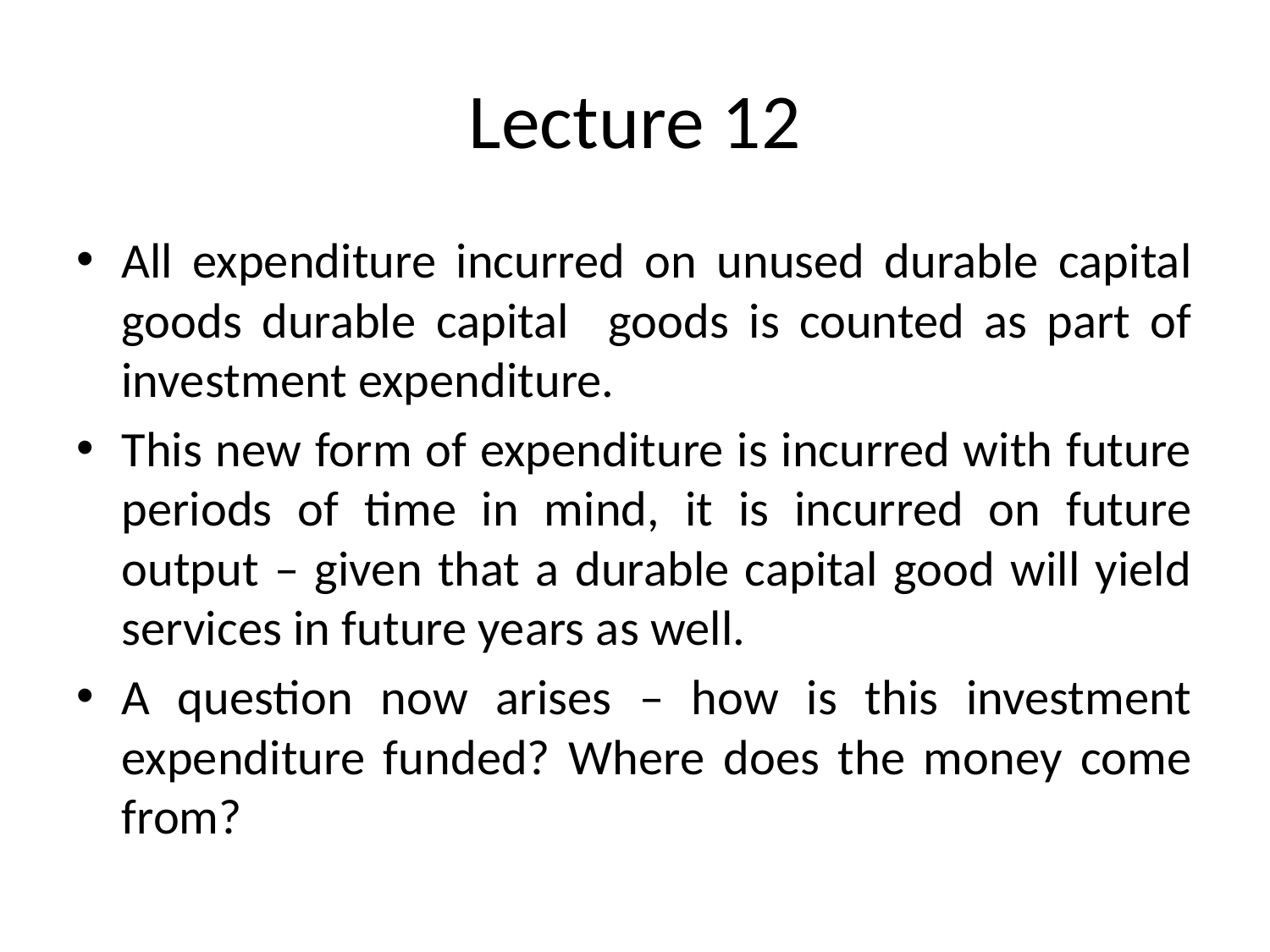

# Lecture 12
All expenditure incurred on unused durable capital goods durable capital  goods is counted as part of investment expenditure.
This new form of expenditure is incurred with future periods of time in mind, it is incurred on future output – given that a durable capital good will yield services in future years as well.
A question now arises – how is this investment expenditure funded? Where does the money come from?